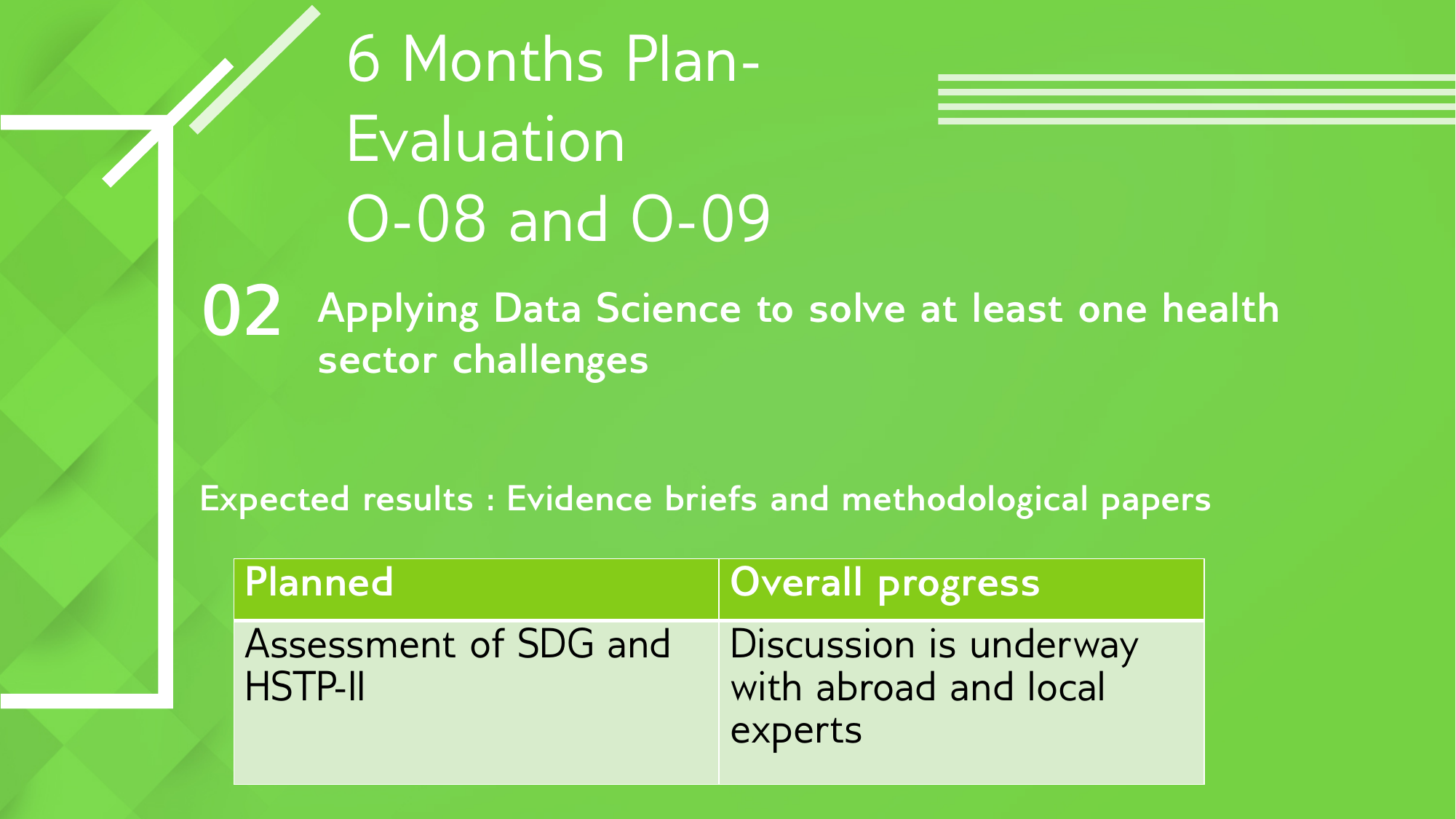

6 Months Plan-
Evaluation
O-08 and O-09

02
Applying Data Science to solve at least one health sector challenges

Expected results : Evidence briefs and methodological papers
| Planned | Overall progress |
| --- | --- |
| Assessment of SDG and HSTP-II | Discussion is underway with abroad and local experts |